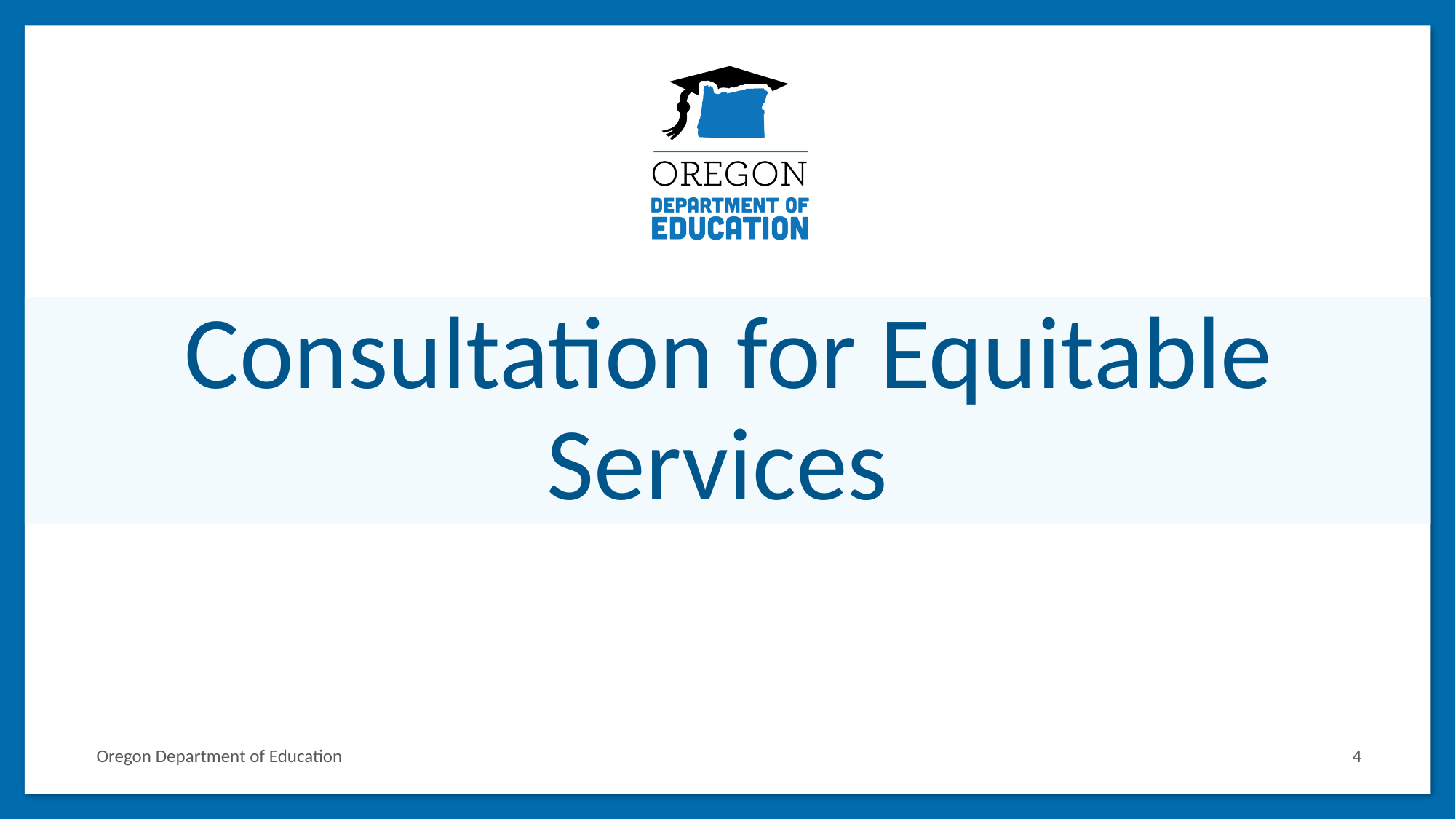

# Consultation for Equitable Services
Oregon Department of Education
4